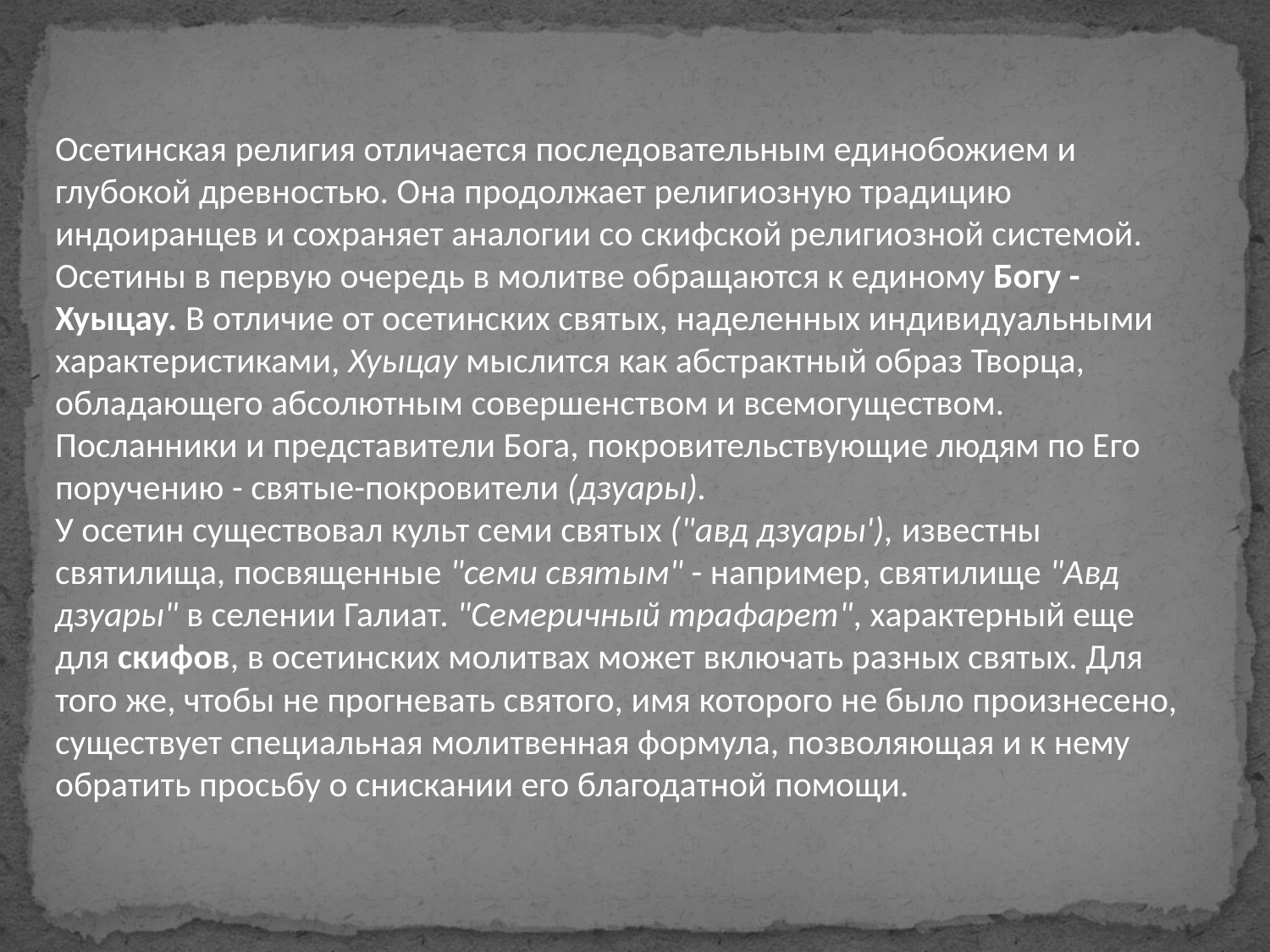

Осетинская религия отличается последовательным единобожием и глубокой древностью. Она продолжает религиозную традицию индоиранцев и сохраняет аналогии со скифской религиозной системой.
Осетины в первую очередь в молитве обращаются к единому Богу - Хуыцау. В отличие от осетинских святых, наделенных индивидуальными характеристиками, Хуыцау мыслится как абстрактный образ Творца, обладающего абсолютным совершенством и всемогуществом.
Посланники и представители Бога, покровительствующие людям по Его поручению - святые-покровители (дзуары).
У осетин существовал культ семи святых ("авд дзуары'), известны святилища, посвященные "семи святым" - например, святилище "Авд дзуары" в селении Галиат. "Семеричный трафарет", характерный еще для скифов, в осетинских молитвах может включать разных святых. Для того же, чтобы не прогневать святого, имя которого не было произнесено, существует специальная молитвенная формула, позволяющая и к нему обратить просьбу о снискании его благодатной помощи.